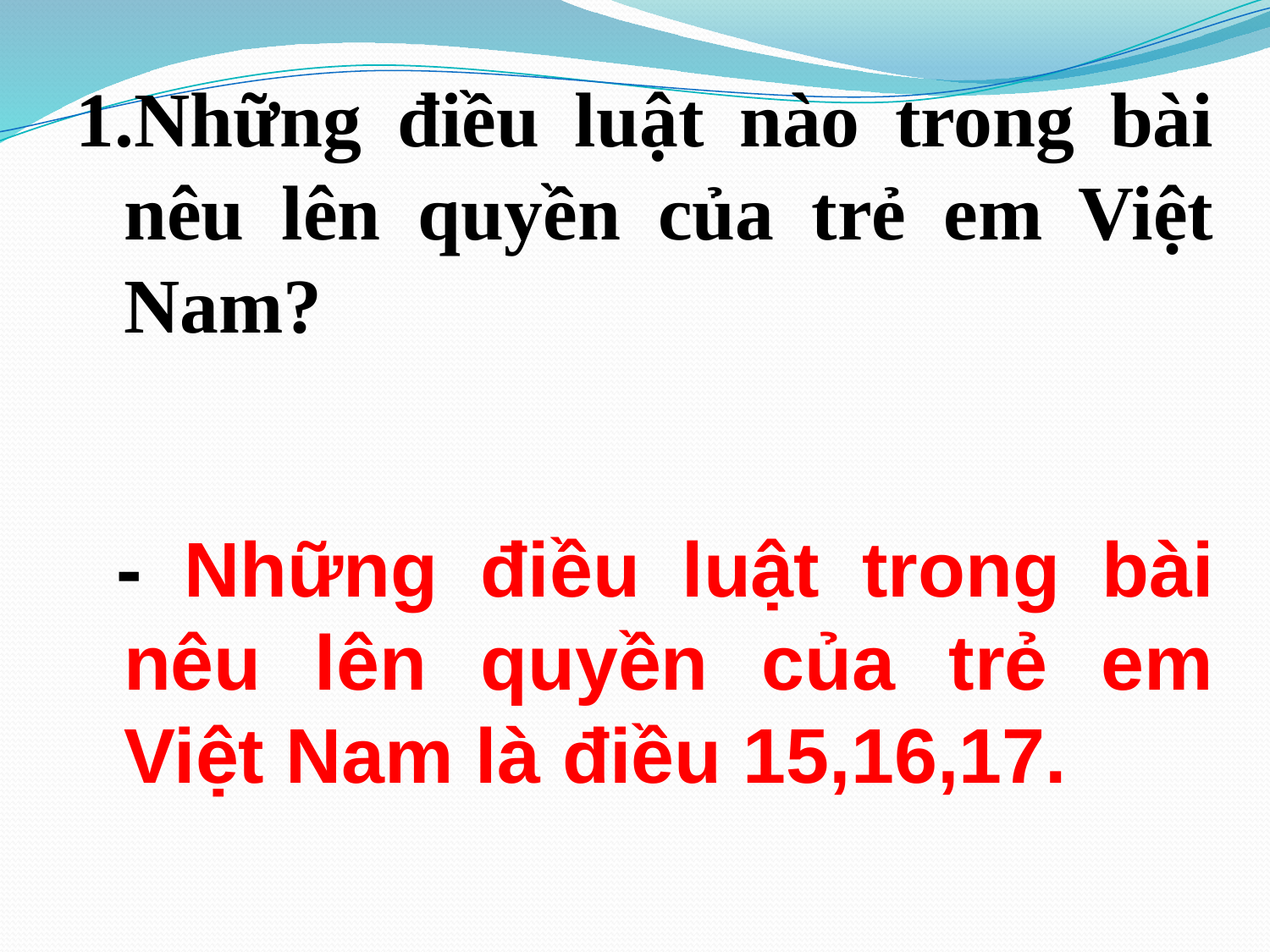

Những điều luật nào trong bài nêu lên quyền của trẻ em Việt Nam?

 - Những điều luật trong bài nêu lên quyền của trẻ em Việt Nam là điều 15,16,17.